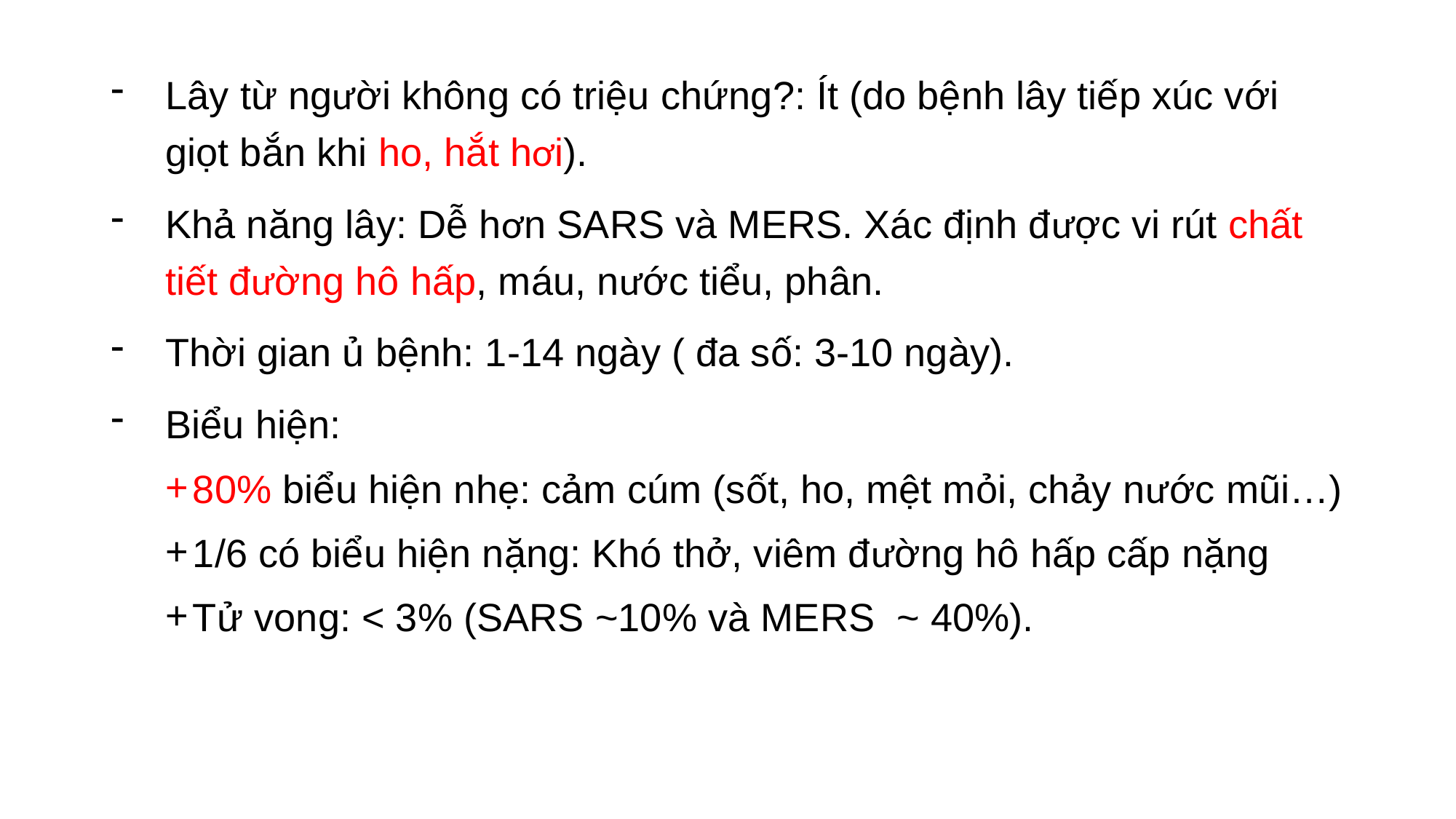

Lây từ người không có triệu chứng?: Ít (do bệnh lây tiếp xúc với giọt bắn khi ho, hắt hơi).
Khả năng lây: Dễ hơn SARS và MERS. Xác định được vi rút chất tiết đường hô hấp, máu, nước tiểu, phân.
Thời gian ủ bệnh: 1-14 ngày ( đa số: 3-10 ngày).
Biểu hiện:
80% biểu hiện nhẹ: cảm cúm (sốt, ho, mệt mỏi, chảy nước mũi…)
1/6 có biểu hiện nặng: Khó thở, viêm đường hô hấp cấp nặng
Tử vong: < 3% (SARS ~10% và MERS  ~ 40%).